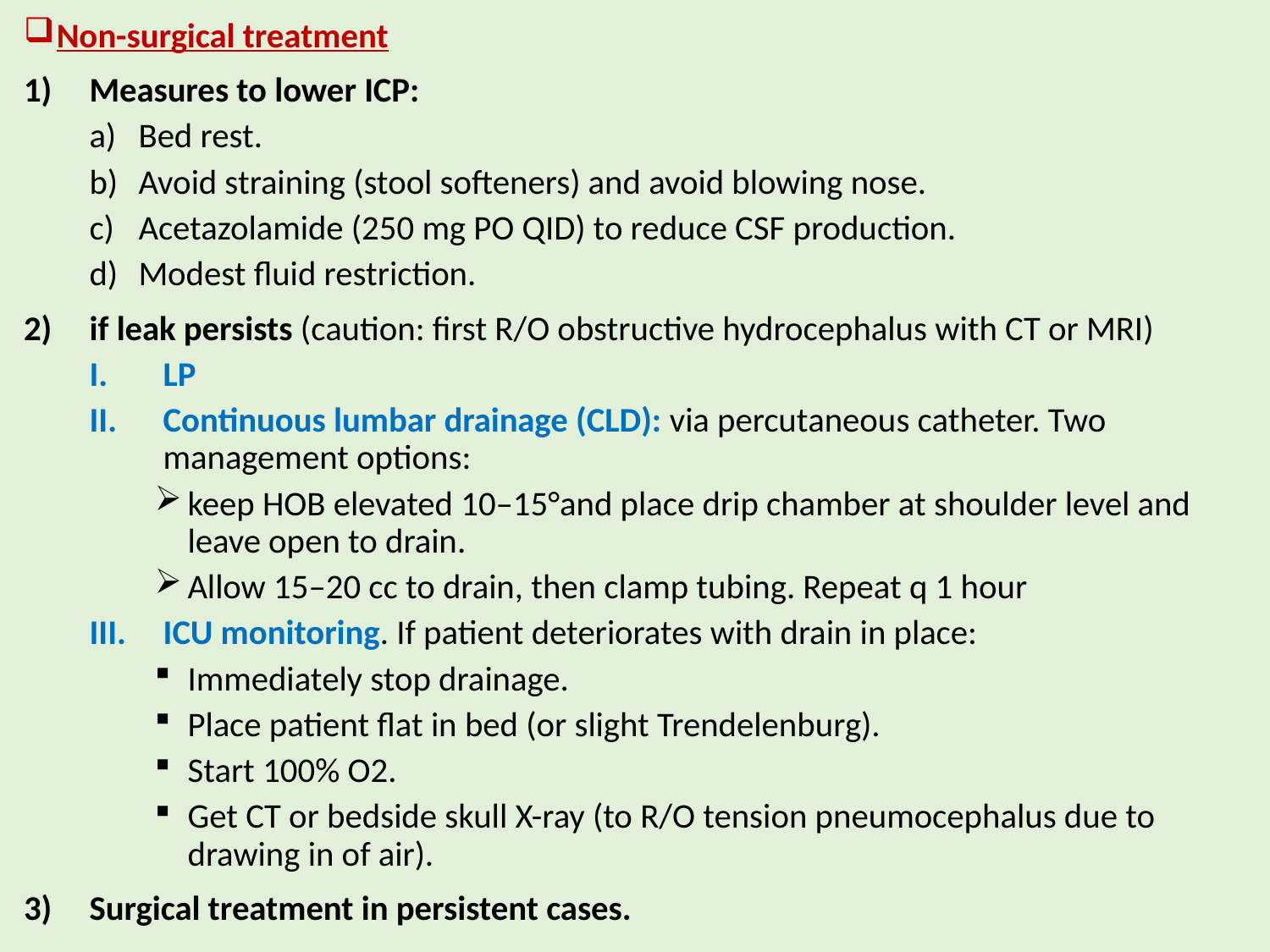

Non-surgical treatment
Measures to lower ICP:
Bed rest.
Avoid straining (stool softeners) and avoid blowing nose.
Acetazolamide (250 mg PO QID) to reduce CSF production.
Modest fluid restriction.
if leak persists (caution: first R/O obstructive hydrocephalus with CT or MRI)
LP
Continuous lumbar drainage (CLD): via percutaneous catheter. Two management options:
keep HOB elevated 10–15°and place drip chamber at shoulder level and leave open to drain.
Allow 15–20 cc to drain, then clamp tubing. Repeat q 1 hour
ICU monitoring. If patient deteriorates with drain in place:
Immediately stop drainage.
Place patient flat in bed (or slight Trendelenburg).
Start 100% O2.
Get CT or bedside skull X-ray (to R/O tension pneumocephalus due to drawing in of air).
Surgical treatment in persistent cases.